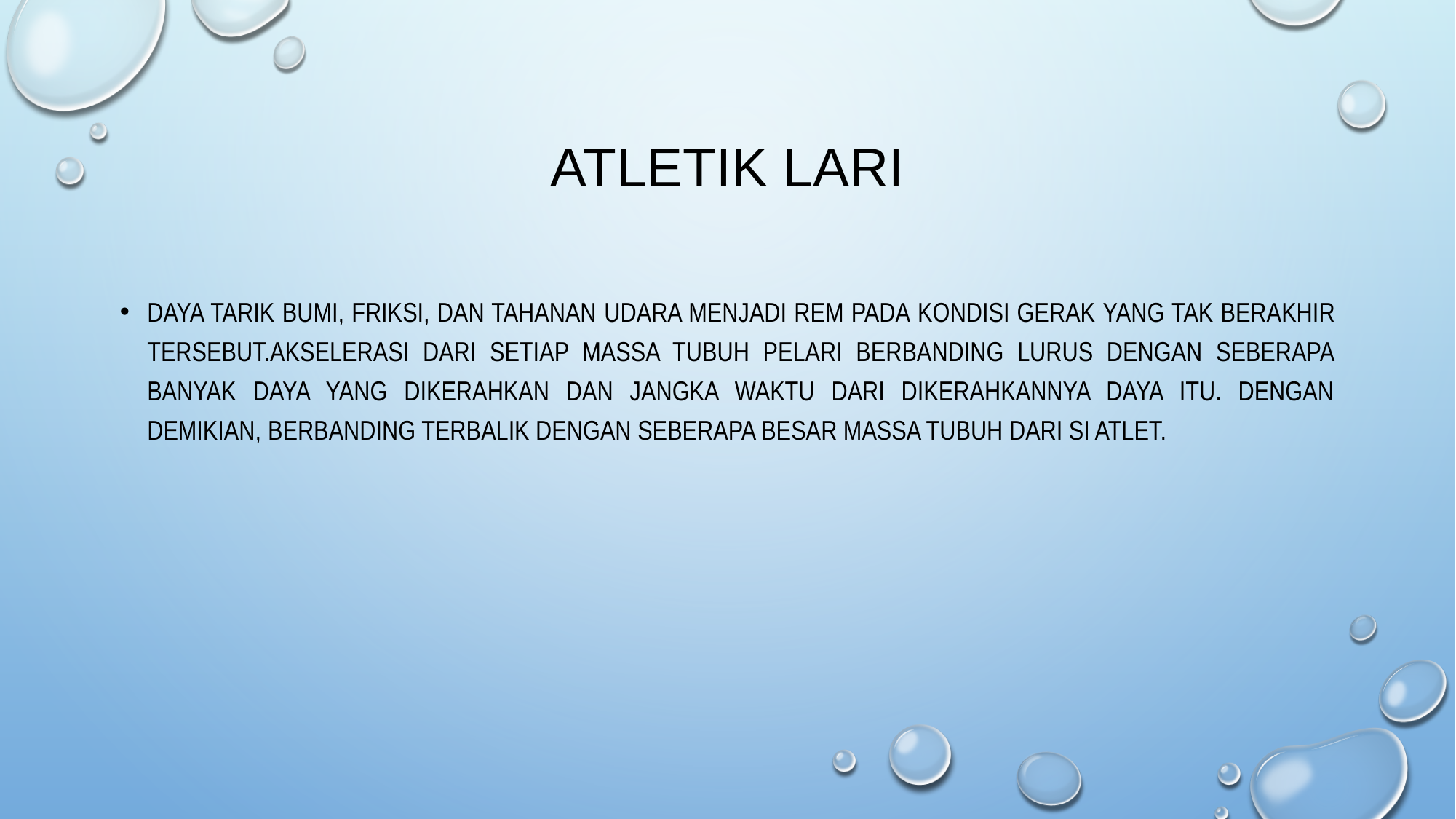

# Atletik lari
Daya tarik bumi, friksi, dan tahanan udara menjadi rem pada kondisi gerak yang tak berakhir tersebut.Akselerasi dari setiap massa tubuh pelari berbanding lurus dengan seberapa banyak daya yang dikerahkan dan jangka waktu dari dikerahkannya daya itu. Dengan demikian, berbanding terbalik dengan seberapa besar massa tubuh dari si atlet.